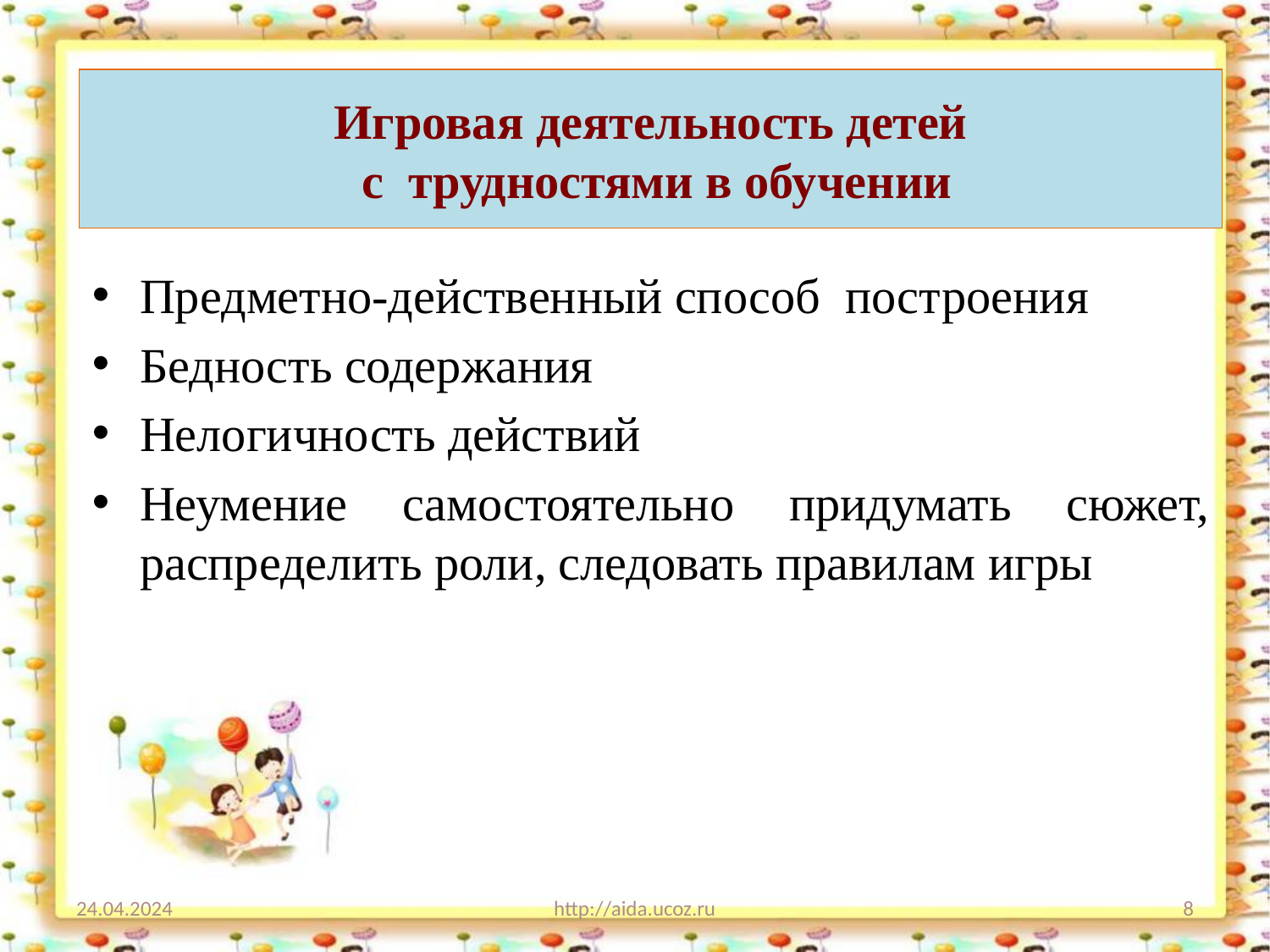

# Игровая деятельность детей с  трудностями в обучении
Предметно-действенный способ  построения
Бедность содержания
Нелогичность действий
Неумение самостоятельно придумать сюжет, распределить роли, следовать правилам игры
24.04.2024
http://aida.ucoz.ru
8